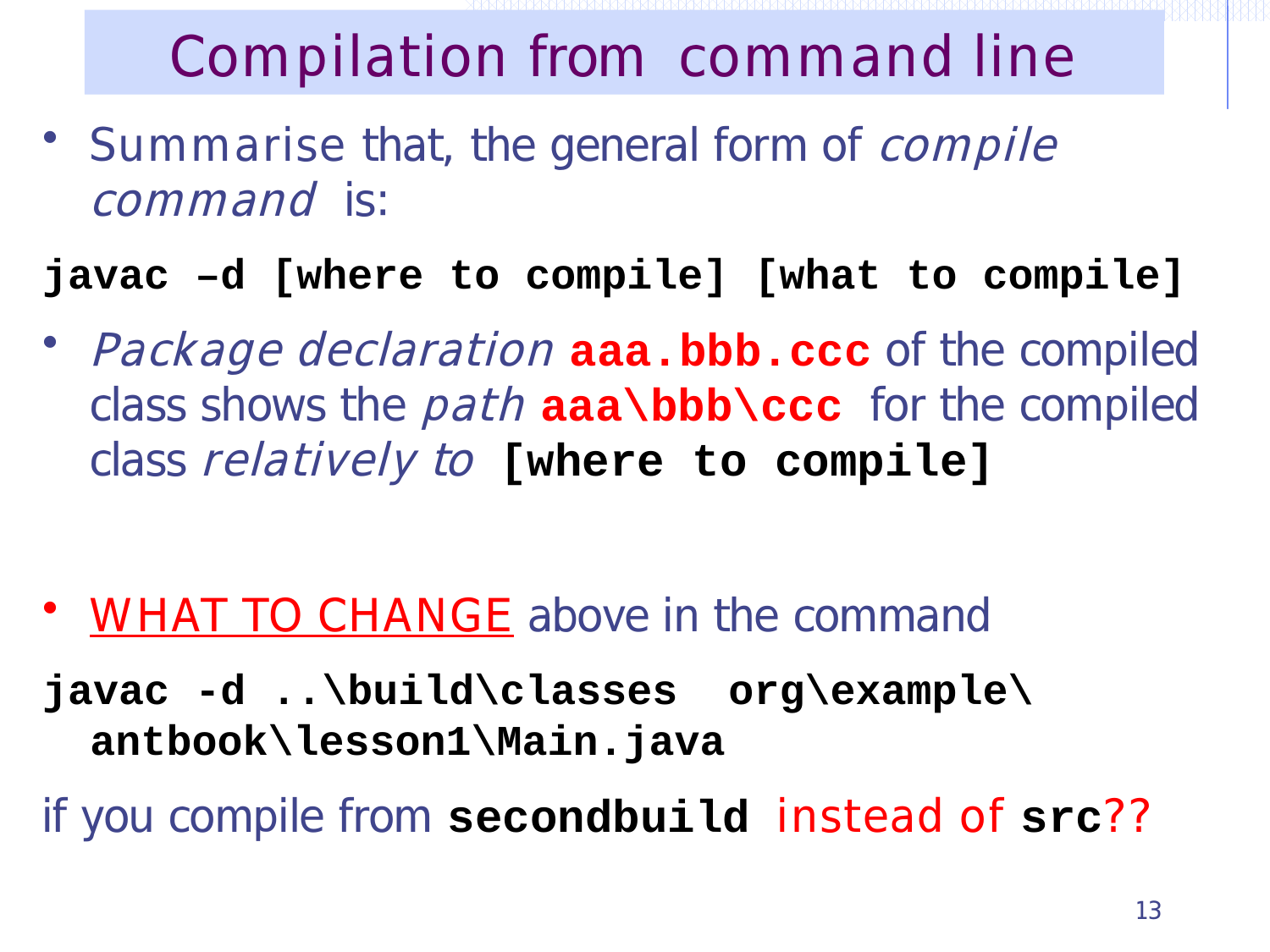

# Compilation from command line
Summarise that, the general form of compile command  is:
javac –d [where to compile] [what to compile]
Package declaration aaa.bbb.ccc of the compiled class shows the path aaa\bbb\ccc for the compiled class relatively to  [where to compile]

WHAT TO CHANGE above in the command
javac -d ..\build\classes  org\example\antbook\lesson1\Main.java
if you compile from secondbuild instead of src??

13